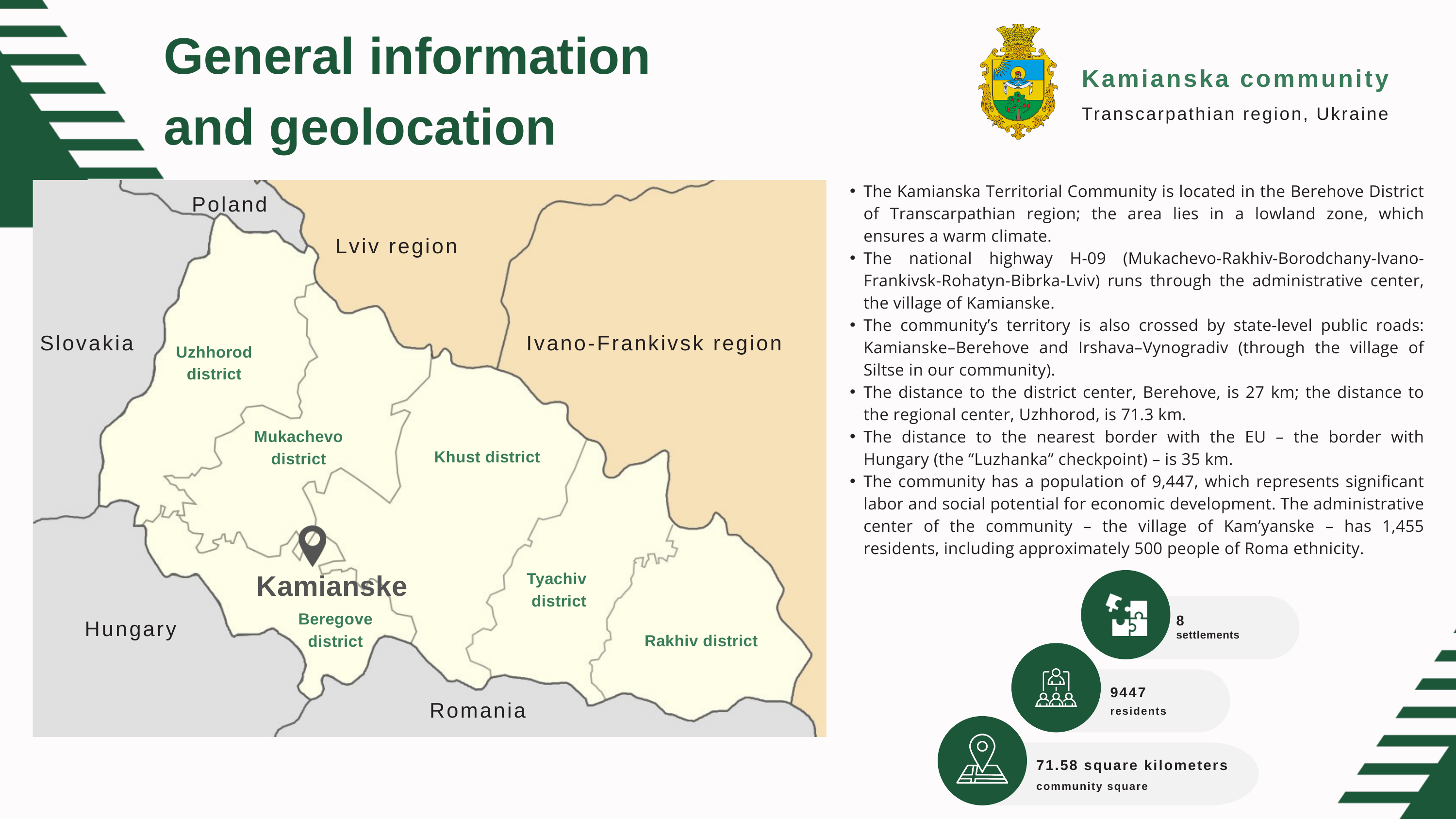

General information
and geolocation

Kamianska community

Transcarpathian region, Ukraine
The Kamianska Territorial Community is located in the Berehove District of Transcarpathian region; the area lies in a lowland zone, which ensures a warm climate.
The national highway H-09 (Mukachevo-Rakhiv-Borodchany-Ivano-Frankivsk-Rohatyn-Bibrka-Lviv) runs through the administrative center, the village of Kamianske.
The community’s territory is also crossed by state-level public roads: Kamianske–Berehove and Irshava–Vynogradiv (through the village of Siltse in our community).
The distance to the district center, Berehove, is 27 km; the distance to the regional center, Uzhhorod, is 71.3 km.
The distance to the nearest border with the EU – the border with Hungary (the “Luzhanka” checkpoint) – is 35 km.
The community has a population of 9,447, which represents significant labor and social potential for economic development. The administrative center of the community – the village of Kam’yanske – has 1,455 residents, including approximately 500 people of Roma ethnicity.

Poland
Lviv region
Slovakia
Ivano-Frankivsk region
Uzhhorod
district
Mukachevo
district
Khust district

Kamianske
Tyachiv
district
Beregove
district
Hungary
Rakhiv district
Romania

8
settlements

9447
residents

71.58 square kilometers
community square